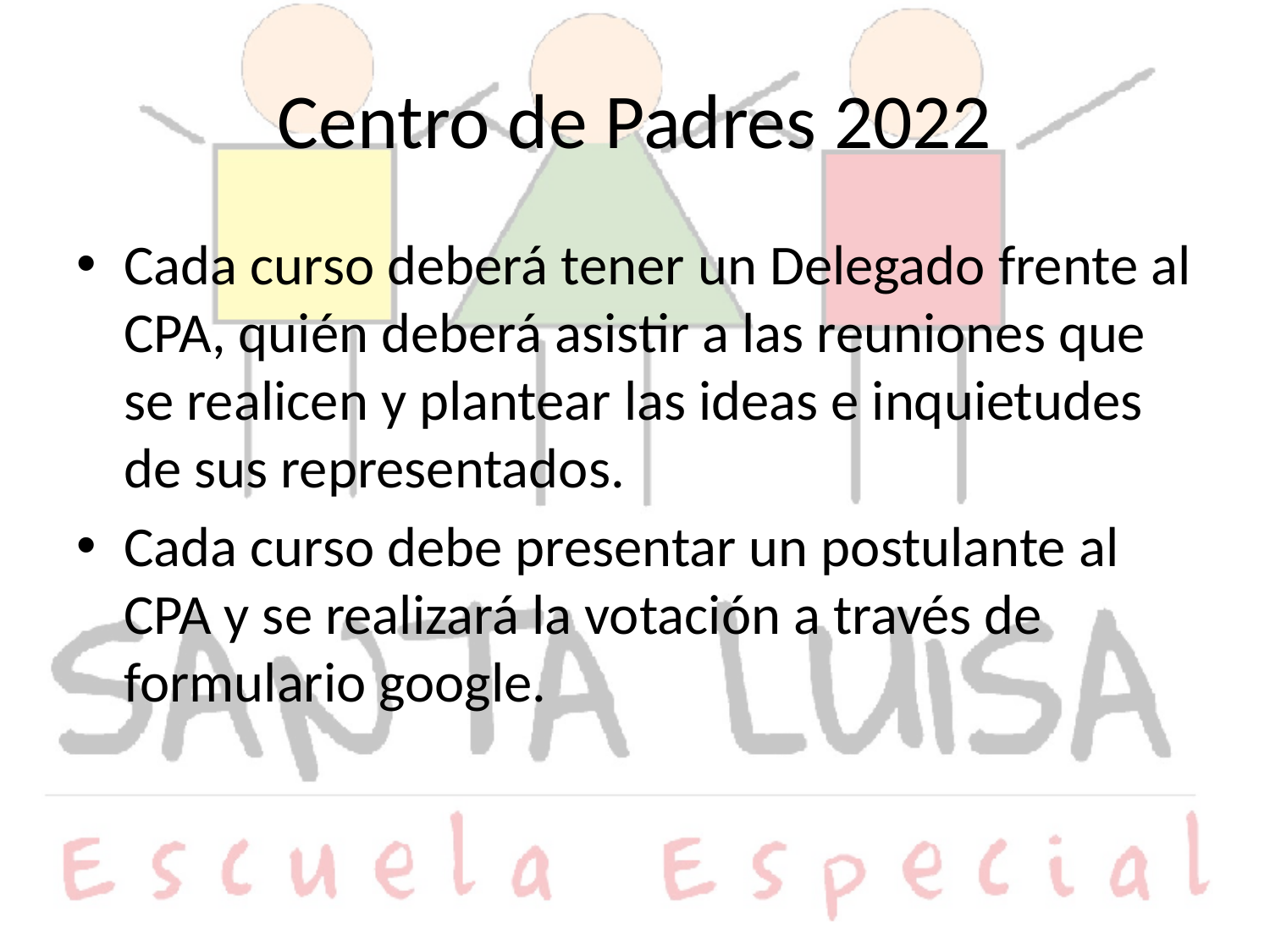

# Centro de Padres 2022
Cada curso deberá tener un Delegado frente al CPA, quién deberá asistir a las reuniones que se realicen y plantear las ideas e inquietudes de sus representados.
Cada curso debe presentar un postulante al CPA y se realizará la votación a través de formulario google.